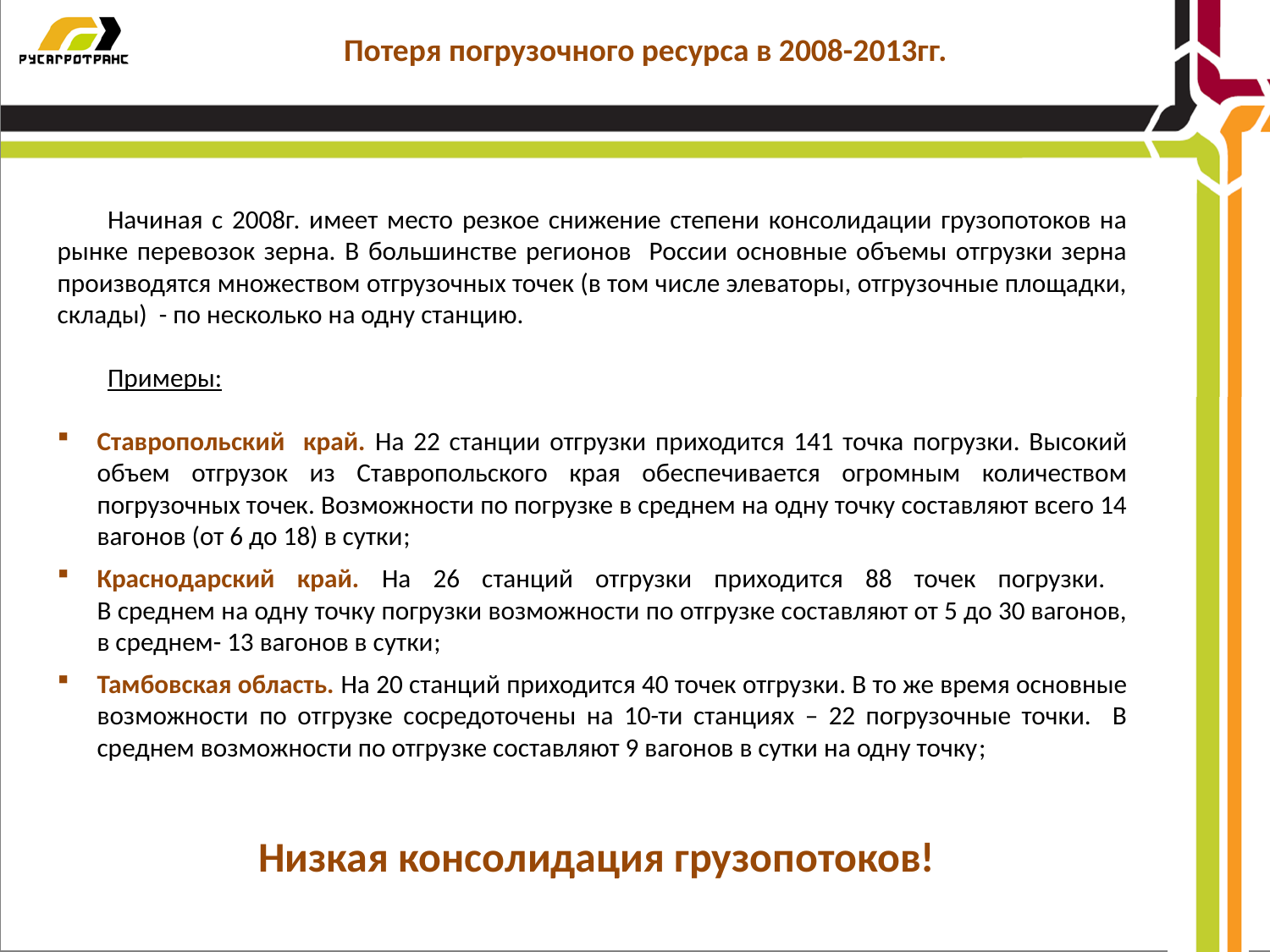

Потеря погрузочного ресурса в 2008-2013гг.
Начиная с 2008г. имеет место резкое снижение степени консолидации грузопотоков на рынке перевозок зерна. В большинстве регионов  России основные объемы отгрузки зерна производятся множеством отгрузочных точек (в том числе элеваторы, отгрузочные площадки, склады)  - по несколько на одну станцию.

Примеры:

Ставропольский  край. На 22 станции отгрузки приходится 141 точка погрузки. Высокий объем отгрузок из Ставропольского края обеспечивается огромным количеством погрузочных точек. Возможности по погрузке в среднем на одну точку составляют всего 14 вагонов (от 6 до 18) в сутки;
Краснодарский край. На 26 станций отгрузки приходится 88 точек погрузки.
В среднем на одну точку погрузки возможности по отгрузке составляют от 5 до 30 вагонов, в среднем- 13 вагонов в сутки;
Тамбовская область. На 20 станций приходится 40 точек отгрузки. В то же время основные возможности по отгрузке сосредоточены на 10-ти станциях – 22 погрузочные точки.  В среднем возможности по отгрузке составляют 9 вагонов в сутки на одну точку;
Низкая консолидация грузопотоков!